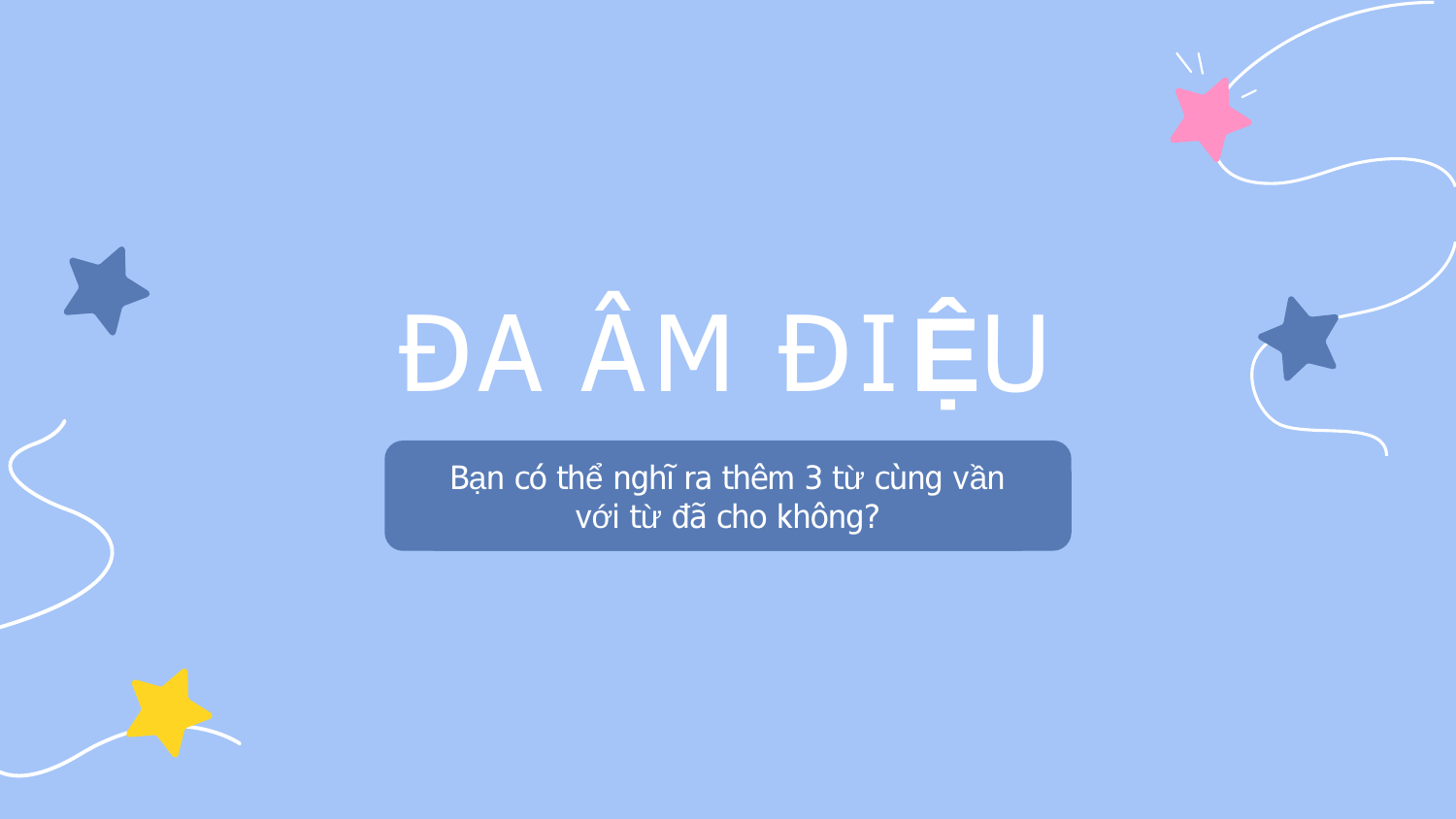

# ĐA ÂM ĐIỆU

Bạn có thể nghĩ ra thêm 3 từ cùng vần với từ đã cho không?